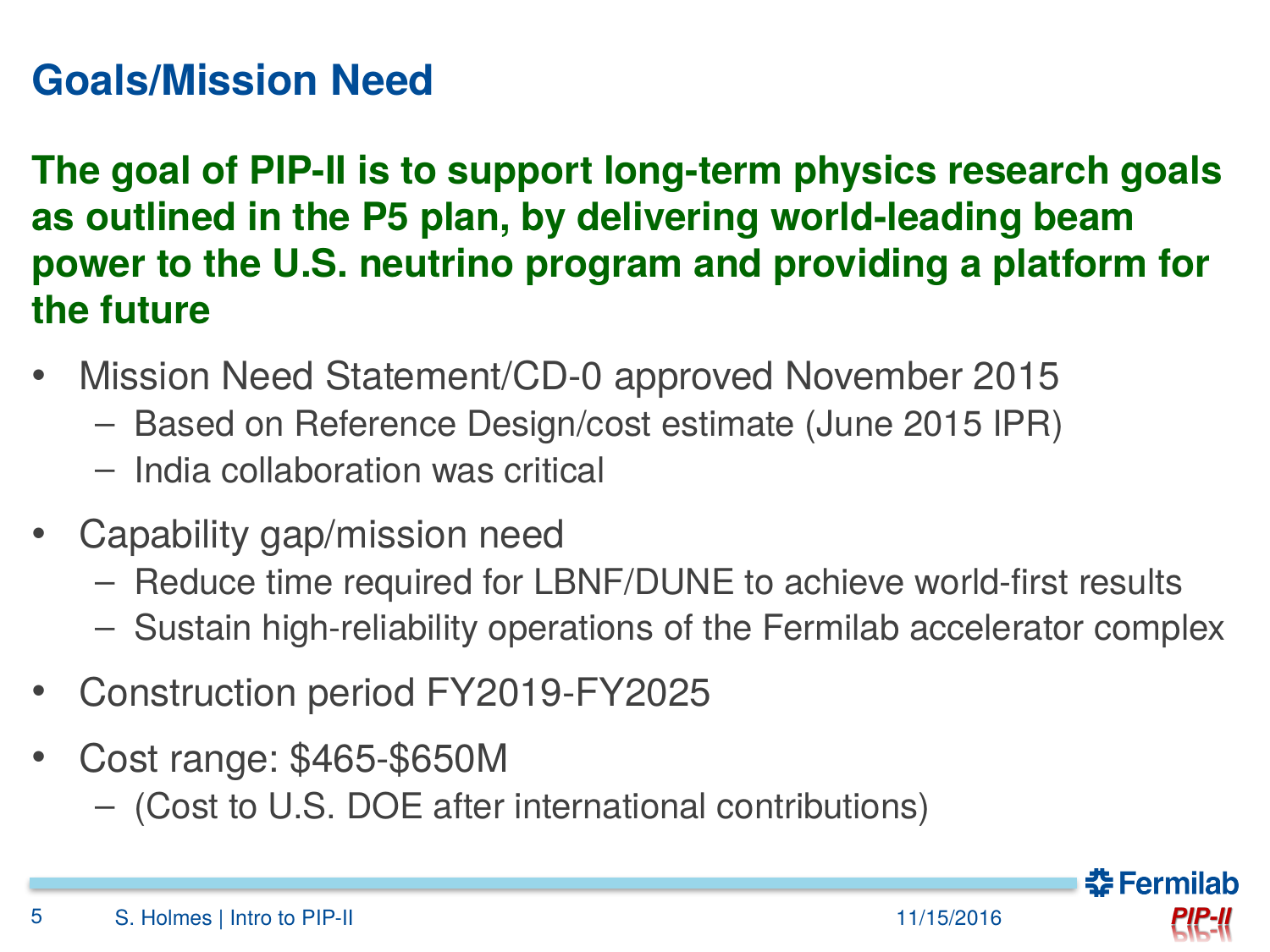

# Goals/Mission Need
The goal of PIP-II is to support long-term physics research goals as outlined in the P5 plan, by delivering world-leading beam power to the U.S. neutrino program and providing a platform for the future
Mission Need Statement/CD-0 approved November 2015
Based on Reference Design/cost estimate (June 2015 IPR)
India collaboration was critical
Capability gap/mission need
Reduce time required for LBNF/DUNE to achieve world-first results
Sustain high-reliability operations of the Fermilab accelerator complex
Construction period FY2019-FY2025
Cost range: $465-$650M
(Cost to U.S. DOE after international contributions)

5
S. Holmes | Intro to PIP-II
11/15/2016